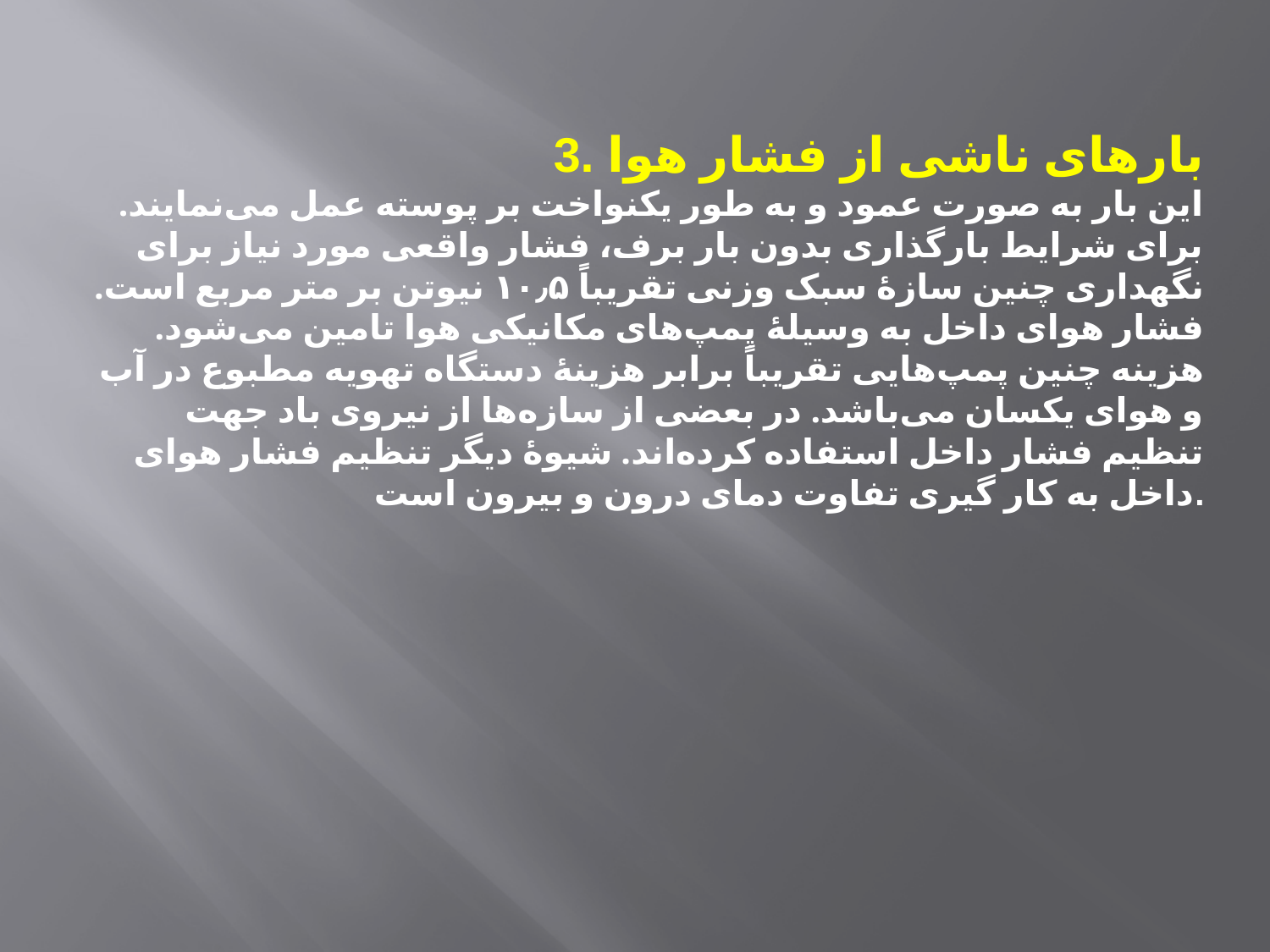

# 3. بارهای ناشی از فشار هوا این بار به صورت عمود و به طور یکنواخت بر پوسته عمل می‌نمایند. برای شرایط بارگذاری بدون بار برف، فشار واقعی مورد نیاز برای نگهداری چنین سازهٔ سبک وزنی تقریباً ۱۰٫۵ نیوتن بر متر مربع است. فشار هوای داخل به وسیلهٔ پمپ‌های مکانیکی هوا تامین می‌شود. هزینه چنین پمپ‌هایی تقریباً برابر هزینهٔ دستگاه تهویه مطبوع در آب و هوای یکسان می‌باشد. در بعضی از سازه‌ها از نیروی باد جهت تنظیم فشار داخل استفاده کرده‌اند. شیوهٔ دیگر تنظیم فشار هوای داخل به کار گیری تفاوت دمای درون و بیرون است.